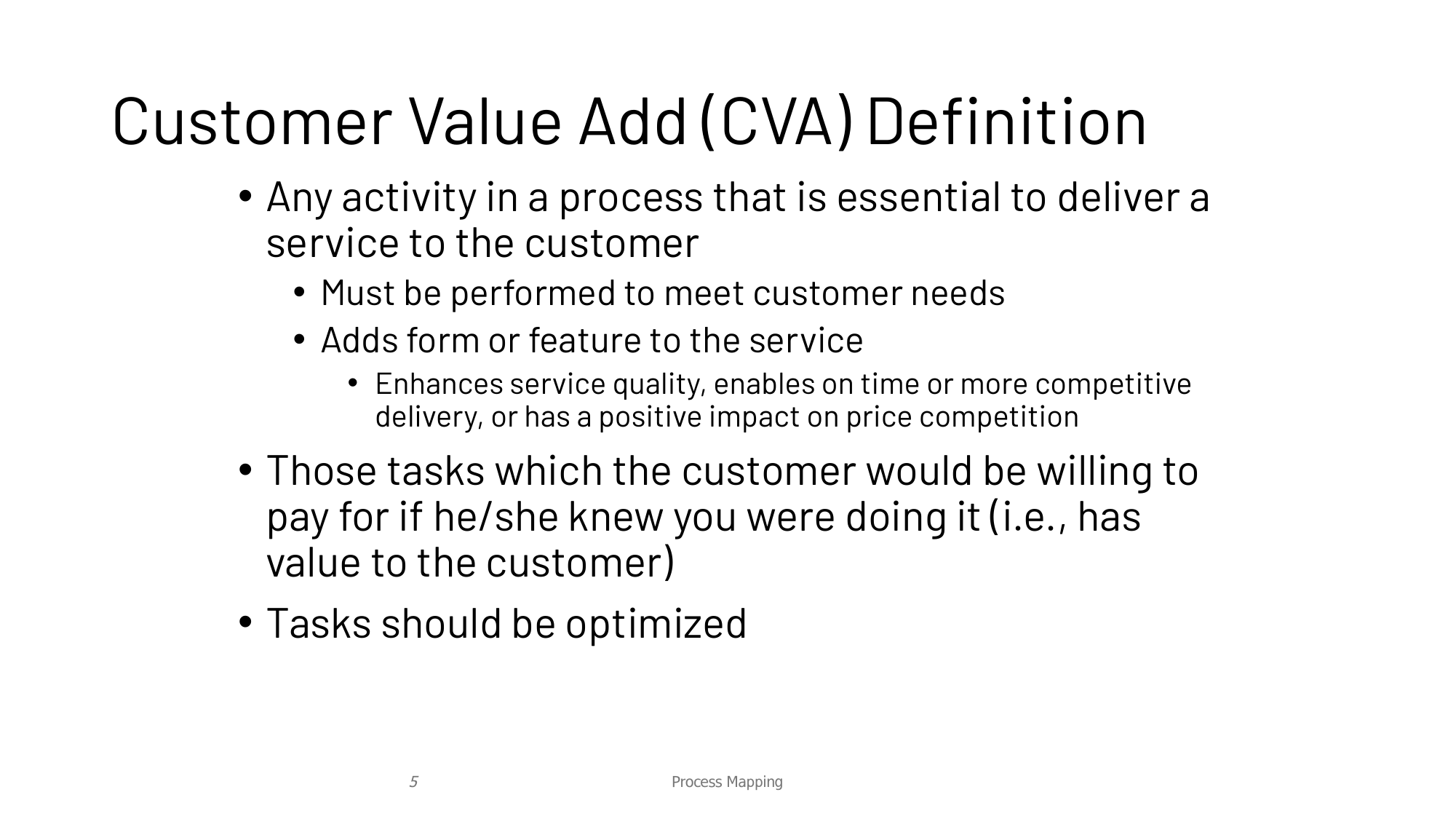

# Customer Value Add (CVA) Definition
Any activity in a process that is essential to deliver a service to the customer
Must be performed to meet customer needs
Adds form or feature to the service
Enhances service quality, enables on time or more competitive delivery, or has a positive impact on price competition
Those tasks which the customer would be willing to pay for if he/she knew you were doing it (i.e., has value to the customer)
Tasks should be optimized
5
Process Mapping